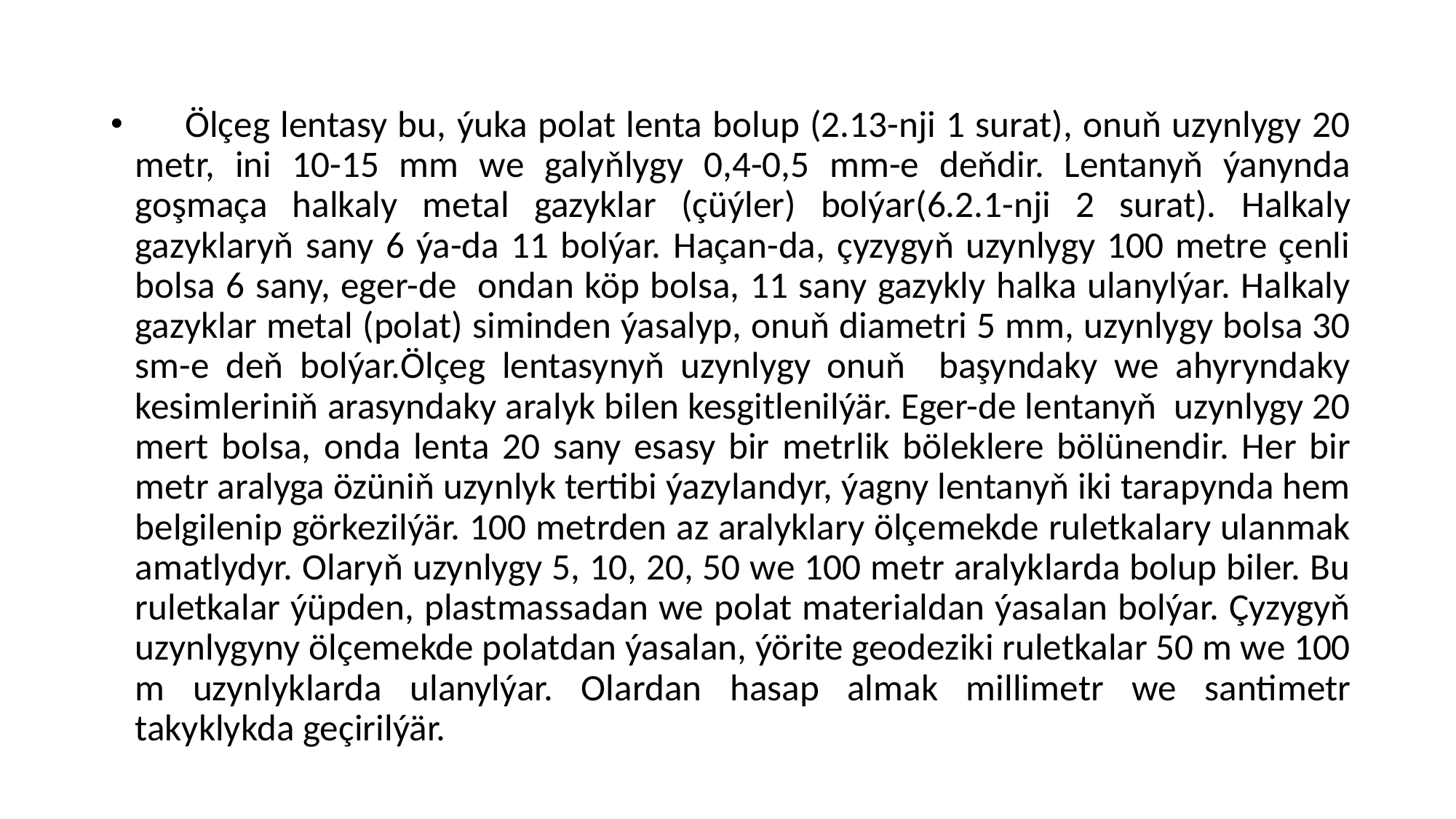

#
     Ölçeg lentasy bu, ýuka polat lenta bolup (2.13-nji 1 surat), onuň uzynlygy 20 metr, ini 10-15 mm we galyňlygy 0,4-0,5 mm-e deňdir. Lentanyň ýanynda goşmaça halkaly metal gazyklar (çüýler) bolýar(6.2.1-nji 2 surat). Halkaly gazyklaryň sany 6 ýa-da 11 bolýar. Haçan-da, çyzygyň uzynlygy 100 metre çenli bolsa 6 sany, eger-de  ondan köp bolsa, 11 sany gazykly halka ulanylýar. Halkaly gazyklar metal (polat) siminden ýasalyp, onuň diametri 5 mm, uzynlygy bolsa 30 sm-e deň bolýar.Ölçeg lentasynyň uzynlygy onuň  başyndaky we ahyryndaky kesimleriniň arasyndaky aralyk bilen kesgitlenilýär. Eger-de lentanyň  uzynlygy 20 mert bolsa, onda lenta 20 sany esasy bir metrlik böleklere bölünendir. Her bir metr aralyga özüniň uzynlyk tertibi ýazylandyr, ýagny lentanyň iki tarapynda hem belgilenip görkezilýär. 100 metrden az aralyklary ölçemekde ruletkalary ulanmak amatlydyr. Olaryň uzynlygy 5, 10, 20, 50 we 100 metr aralyklarda bolup biler. Bu ruletkalar ýüpden, plastmassadan we polat materialdan ýasalan bolýar. Çyzygyň uzynlygyny ölçemekde polatdan ýasalan, ýörite geodeziki ruletkalar 50 m we 100 m uzynlyklarda ulanylýar. Olardan hasap almak millimetr we santimetr takyklykda geçirilýär.